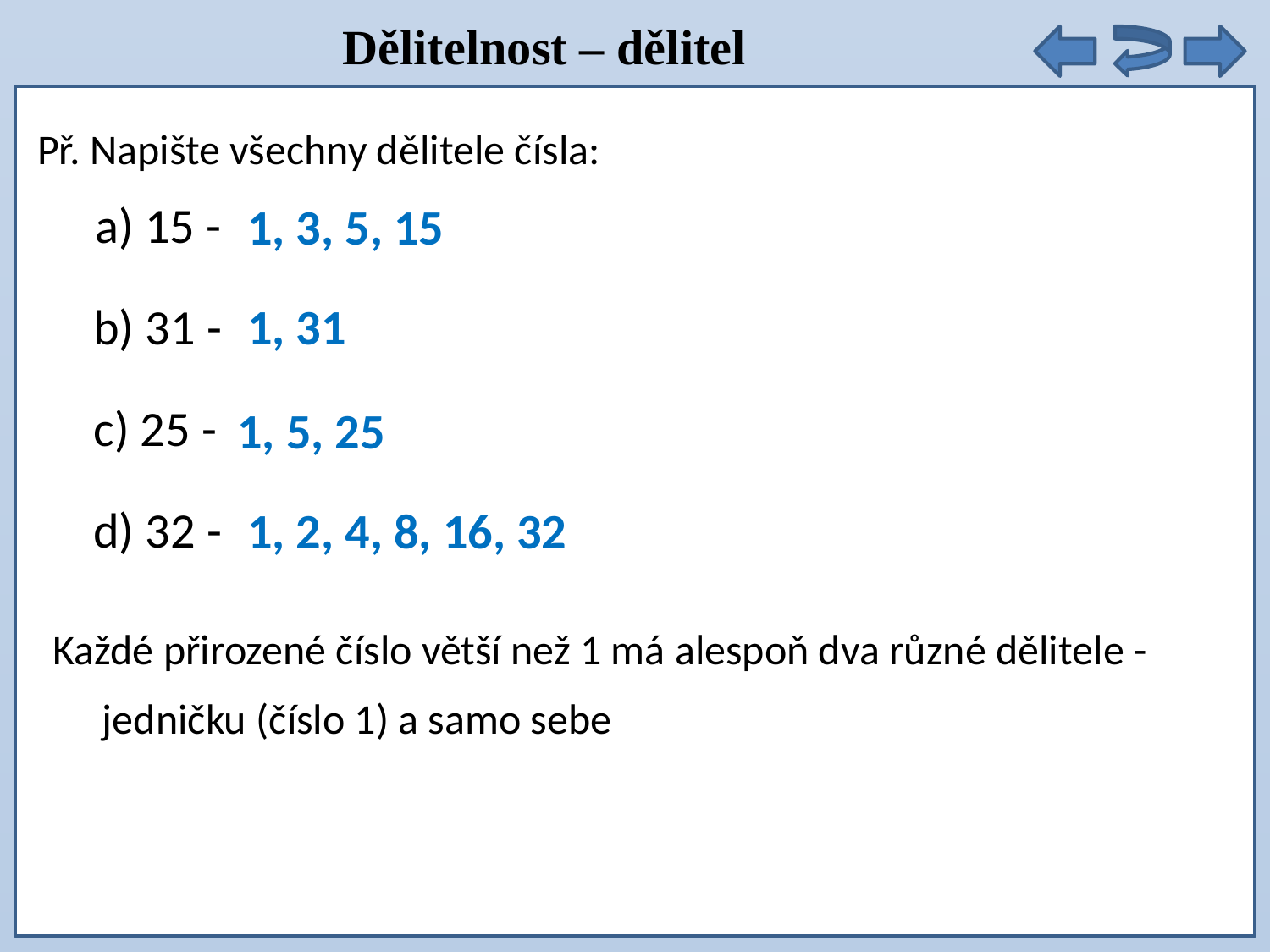

Dělitelnost – dělitel

Př. Napište všechny dělitele čísla:
        a) 15 -
     b) 31 -
     c) 25 -
     d) 32 -
1, 3, 5, 15
1, 31
1, 5, 25
1, 2, 4, 8, 16, 32
Každé přirozené číslo větší než 1 má alespoň dva různé dělitele -
jedničku (číslo 1) a samo sebe